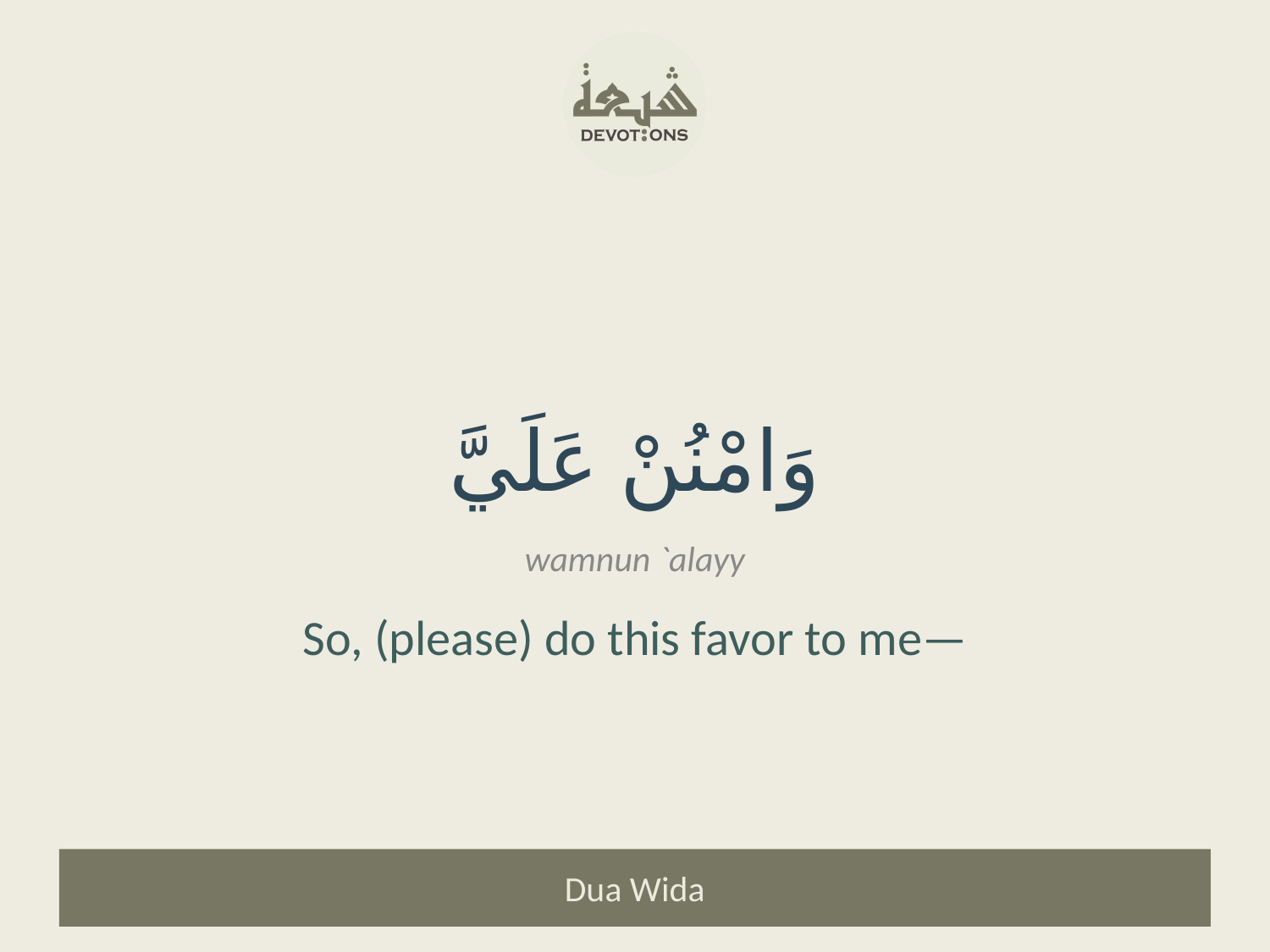

وَامْنُنْ عَلَيَّ
wamnun `alayy
So, (please) do this favor to me—
Dua Wida